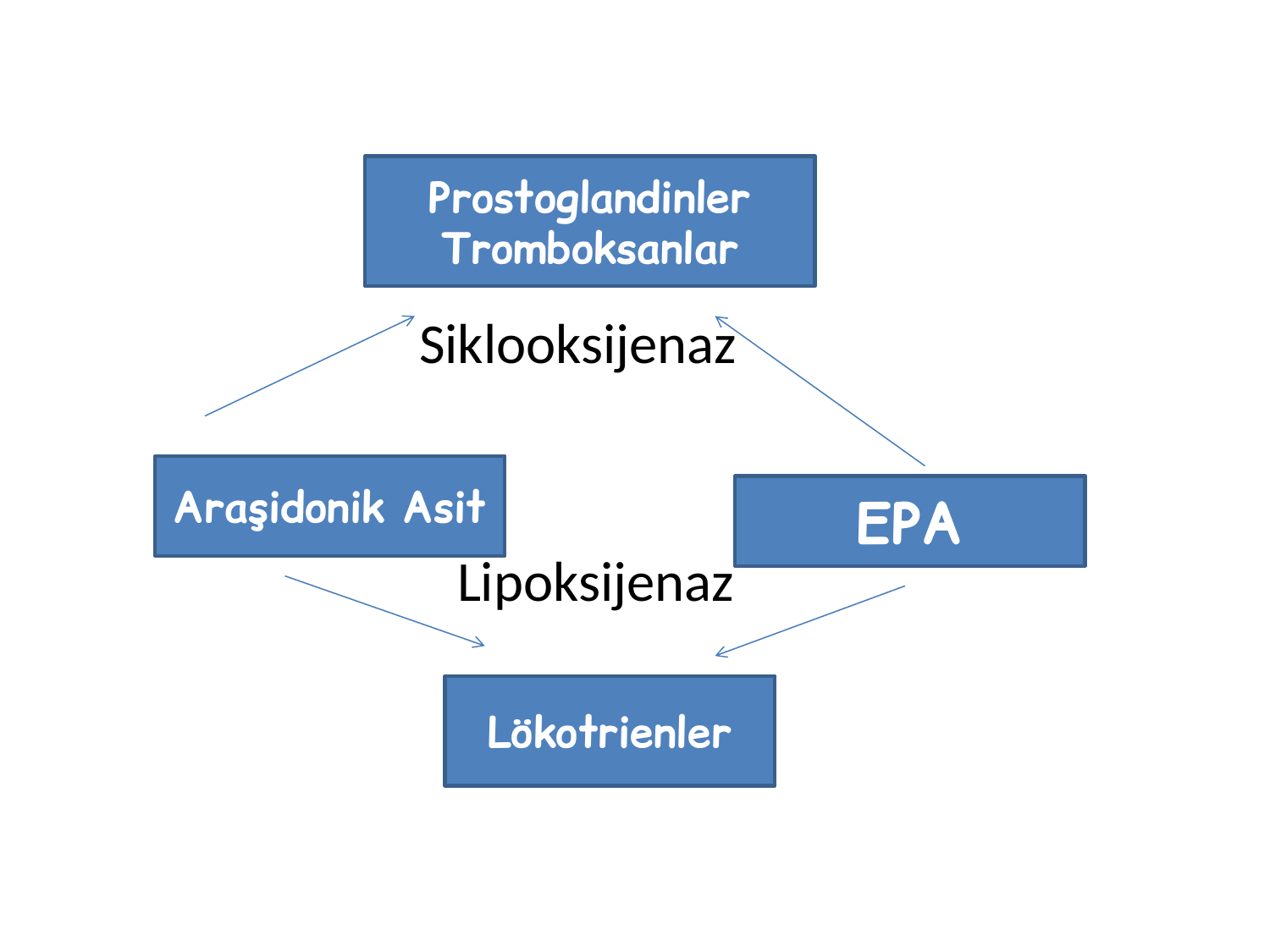

Prostoglandinler
Tromboksanlar

                           Siklooksijenaz

                              Lipoksijenaz
Araşidonik Asit
EPA
Lökotrienler